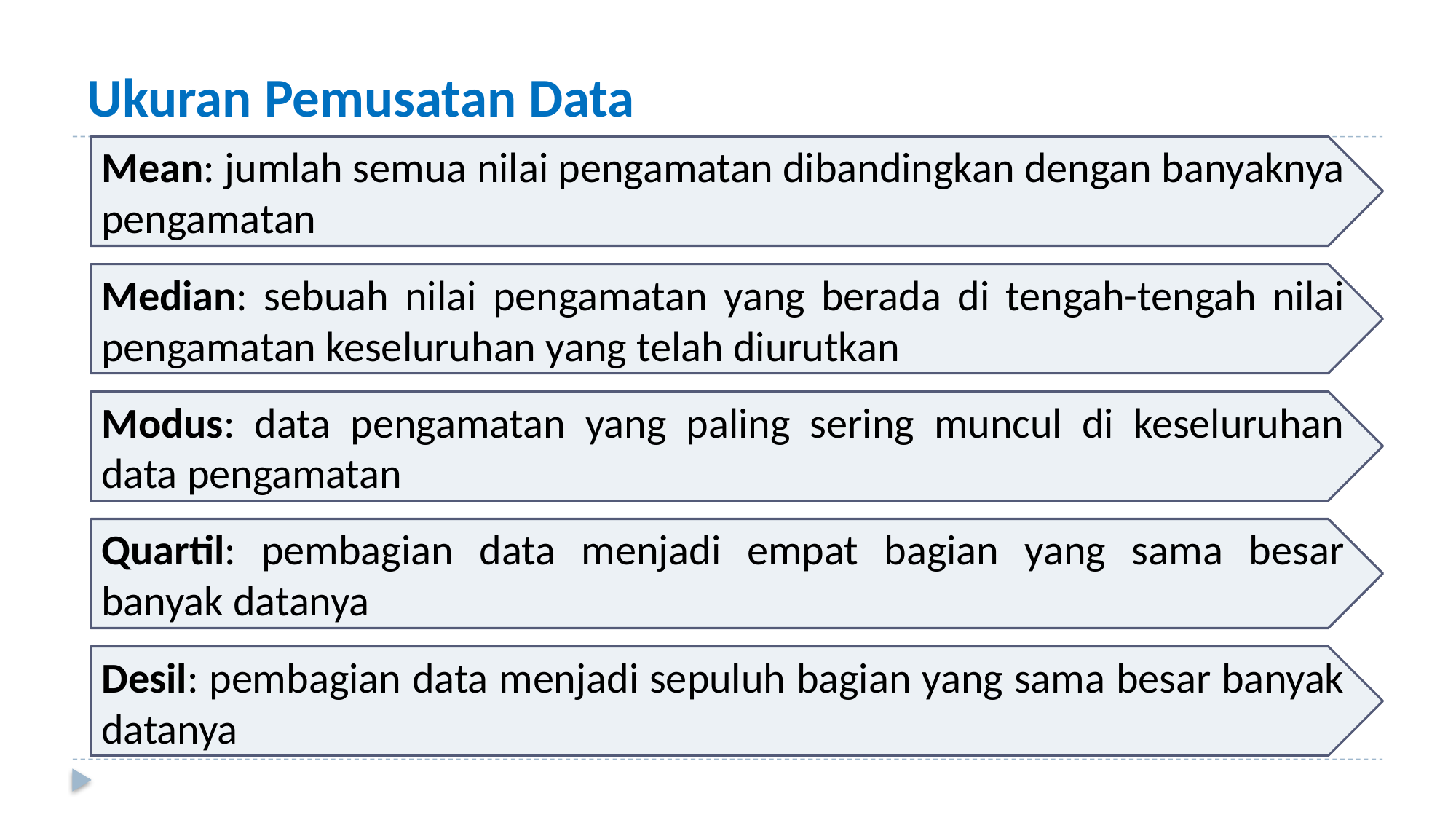

# Ukuran Pemusatan Data
Mean: jumlah semua nilai pengamatan dibandingkan dengan banyaknya pengamatan
Median: sebuah nilai pengamatan yang berada di tengah-tengah nilai pengamatan keseluruhan yang telah diurutkan
Modus: data pengamatan yang paling sering muncul di keseluruhan data pengamatan
Quartil: pembagian data menjadi empat bagian yang sama besar banyak datanya
Desil: pembagian data menjadi sepuluh bagian yang sama besar banyak datanya